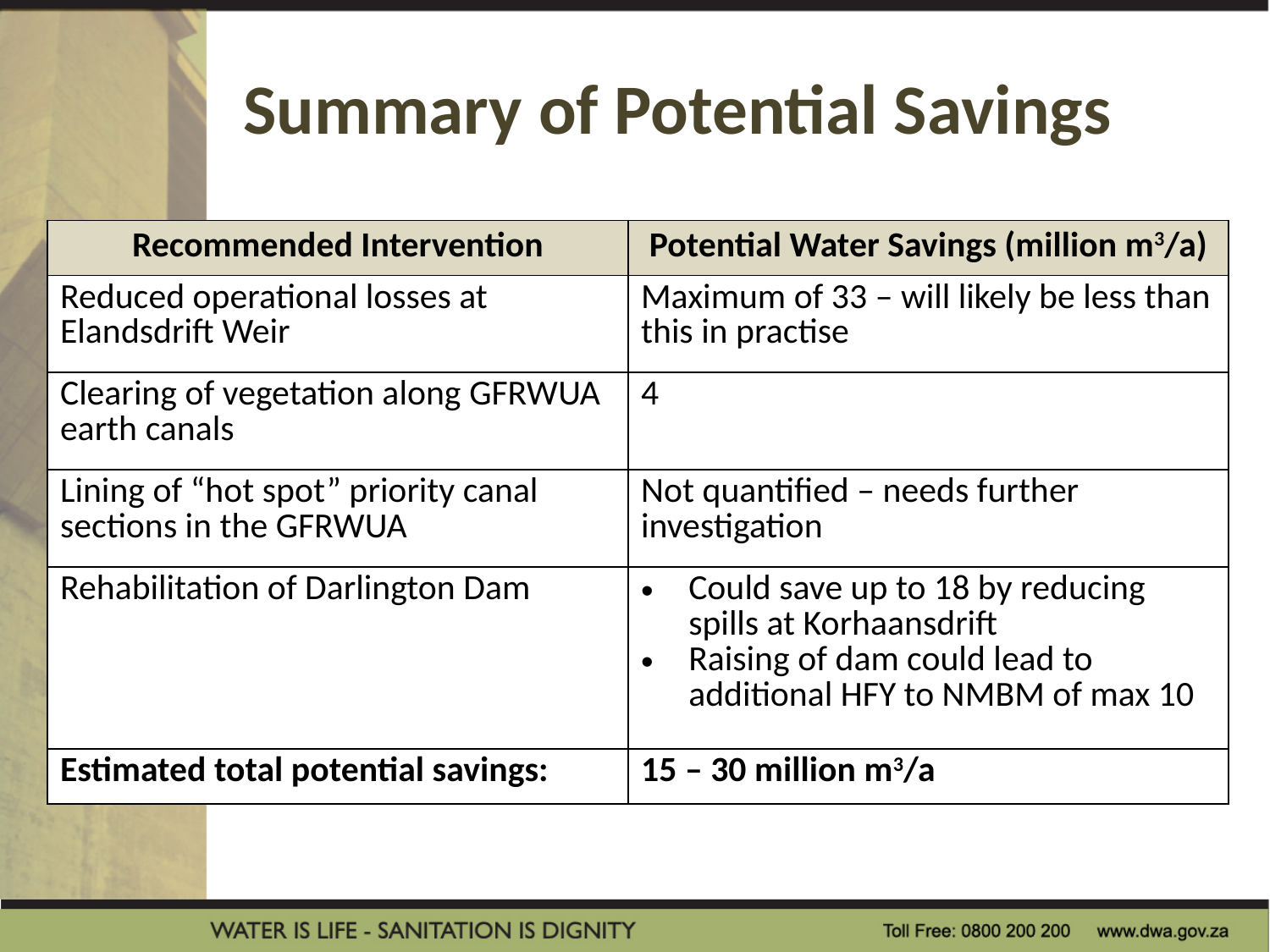

# Summary of Potential Savings
| Recommended Intervention | Potential Water Savings (million m3/a) |
| --- | --- |
| Reduced operational losses at Elandsdrift Weir | Maximum of 33 – will likely be less than this in practise |
| Clearing of vegetation along GFRWUA earth canals | 4 |
| Lining of “hot spot” priority canal sections in the GFRWUA | Not quantified – needs further investigation |
| Rehabilitation of Darlington Dam | Could save up to 18 by reducing spills at Korhaansdrift Raising of dam could lead to additional HFY to NMBM of max 10 |
| Estimated total potential savings: | 15 – 30 million m3/a |